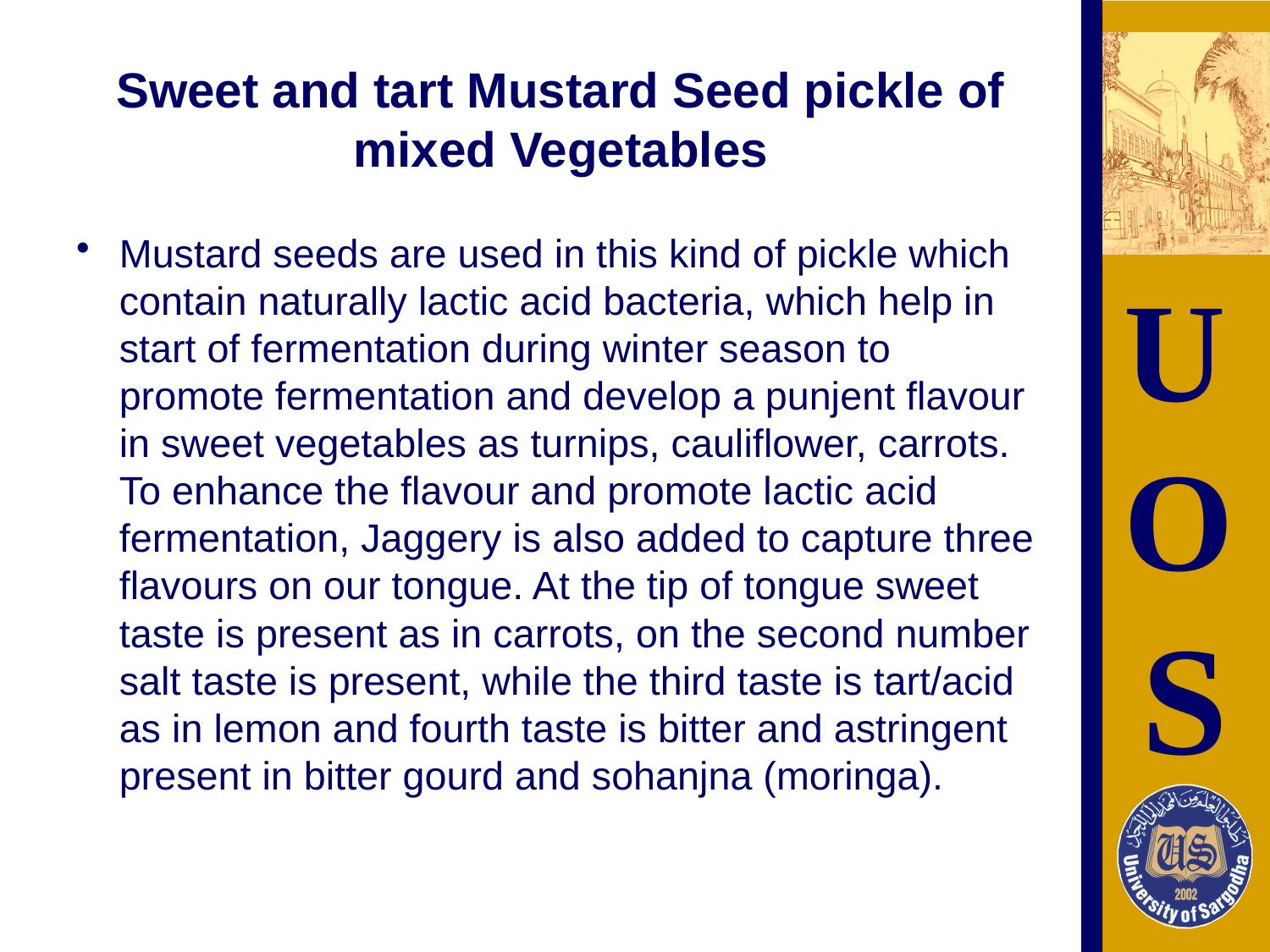

# Sweet and tart Mustard Seed pickle of mixed Vegetables
Mustard seeds are used in this kind of pickle which contain naturally lactic acid bacteria, which help in start of fermentation during winter season to promote fermentation and develop a punjent flavour in sweet vegetables as turnips, cauliflower, carrots. To enhance the flavour and promote lactic acid fermentation, Jaggery is also added to capture three flavours on our tongue. At the tip of tongue sweet taste is present as in carrots, on the second number salt taste is present, while the third taste is tart/acid as in lemon and fourth taste is bitter and astringent present in bitter gourd and sohanjna (moringa).